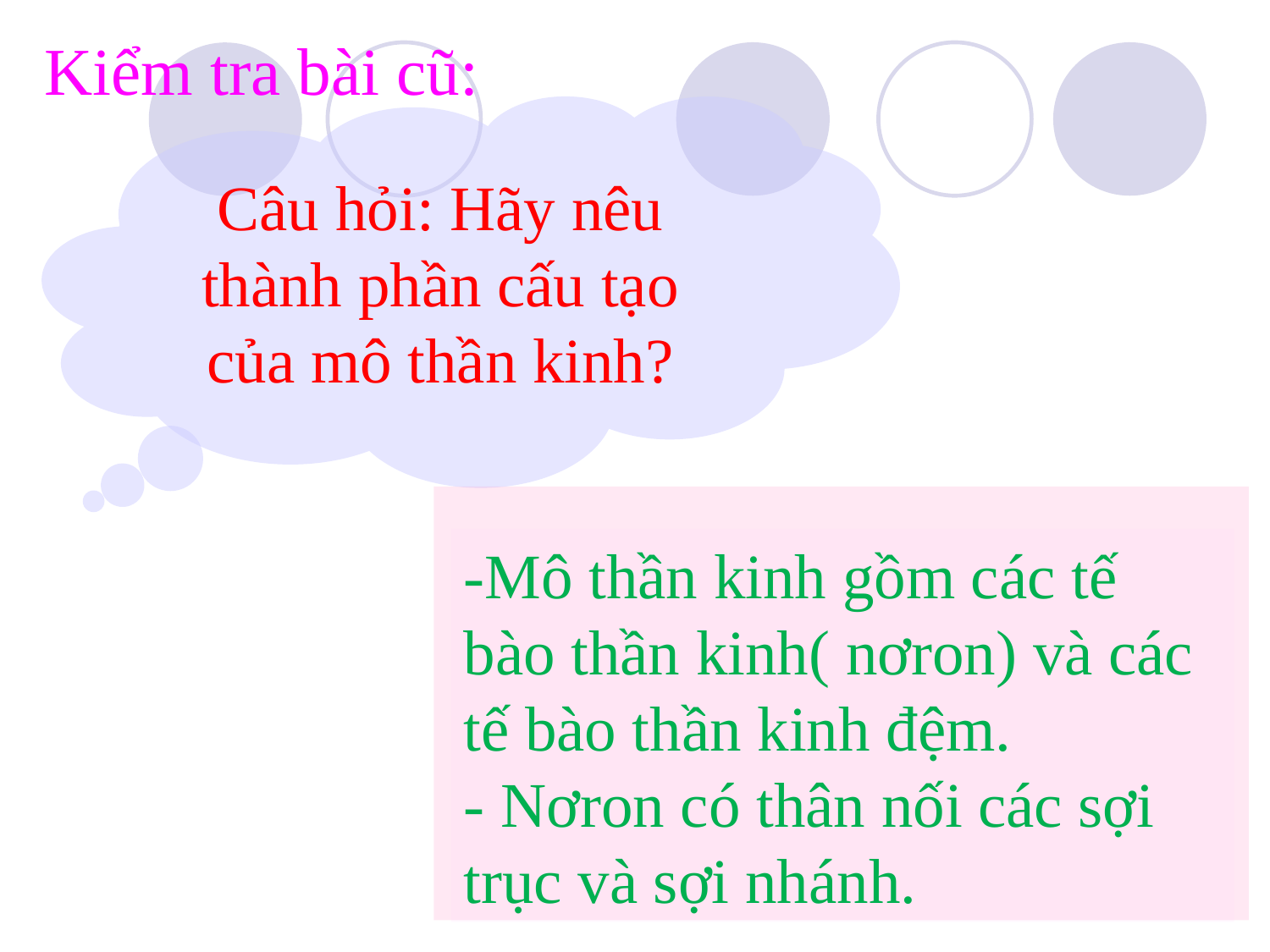

# Kiểm tra bài cũ:
Câu hỏi: Hãy nêu thành phần cấu tạo của mô thần kinh?

-Mô thần kinh gồm các tế bào thần kinh( nơron) và các tế bào thần kinh đệm.
- Nơron có thân nối các sợi trục và sợi nhánh.